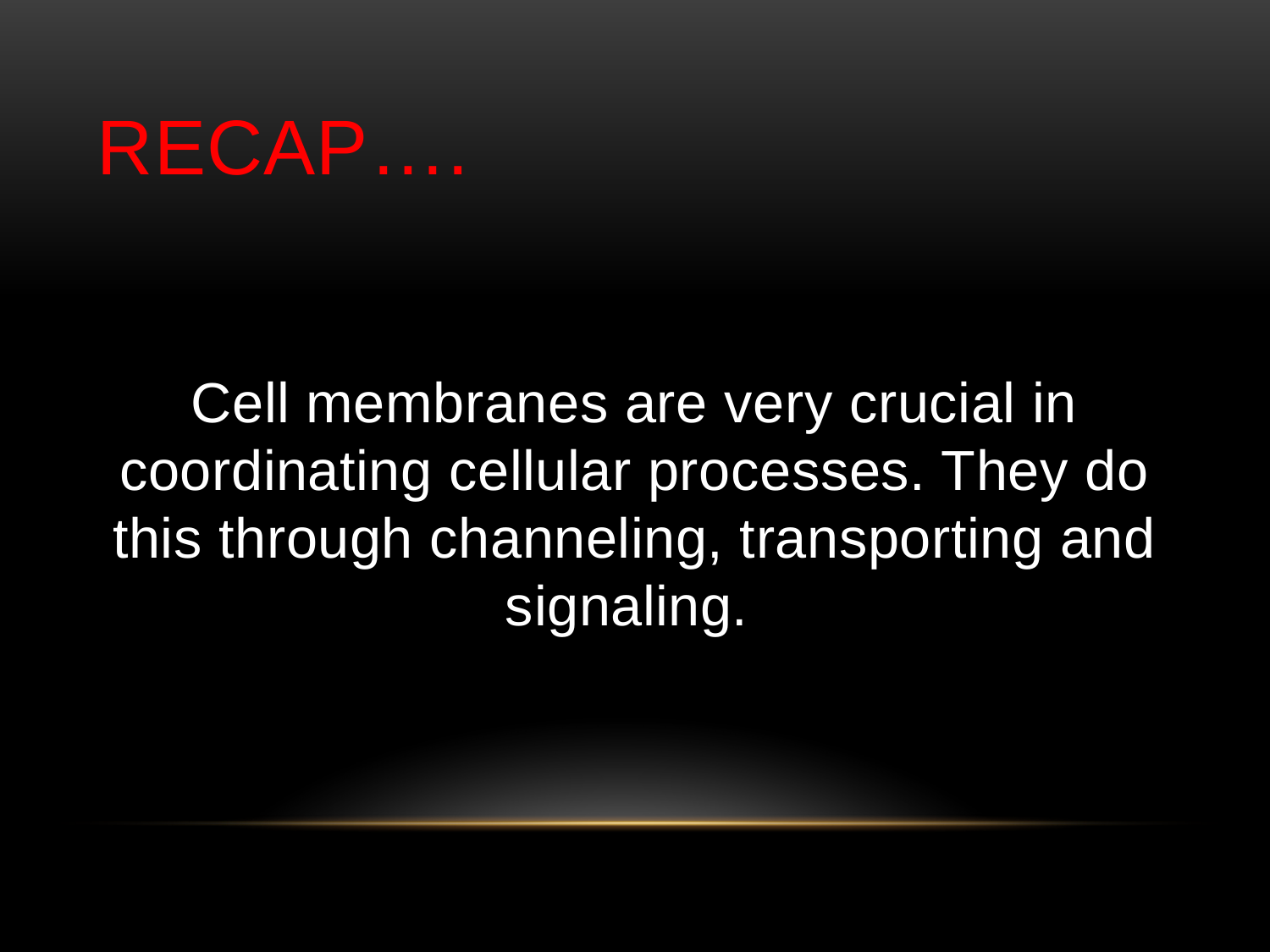

# RECAP….
Cell membranes are very crucial in coordinating cellular processes. They do this through channeling, transporting and signaling.